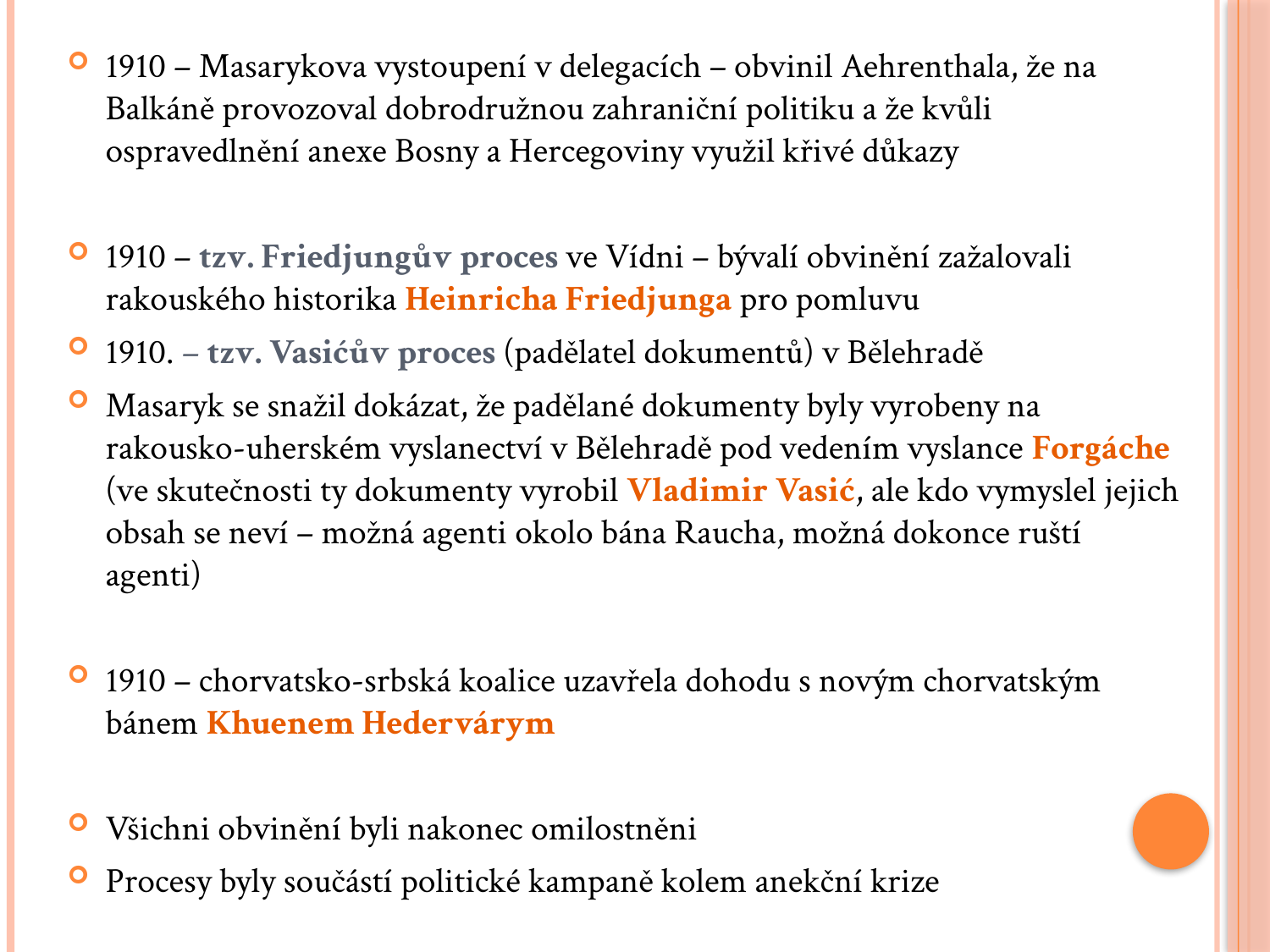

1910 – Masarykova vystoupení v delegacích – obvinil Aehrenthala, že na Balkáně provozoval dobrodružnou zahraniční politiku a že kvůli ospravedlnění anexe Bosny a Hercegoviny využil křivé důkazy

1910 – tzv. Friedjungův proces ve Vídni – bývalí obvinění zažalovali rakouského historika Heinricha Friedjunga pro pomluvu
1910. – tzv. Vasićův proces (padělatel dokumentů) v Bělehradě
Masaryk se snažil dokázat, že padělané dokumenty byly vyrobeny na rakousko-uherském vyslanectví v Bělehradě pod vedením vyslance Forgáche (ve skutečnosti ty dokumenty vyrobil Vladimir Vasić, ale kdo vymyslel jejich obsah se neví – možná agenti okolo bána Raucha, možná dokonce ruští agenti)

1910 – chorvatsko-srbská koalice uzavřela dohodu s novým chorvatským bánem Khuenem Hedervárym

Všichni obvinění byli nakonec omilostněni
Procesy byly součástí politické kampaně kolem anekční krize